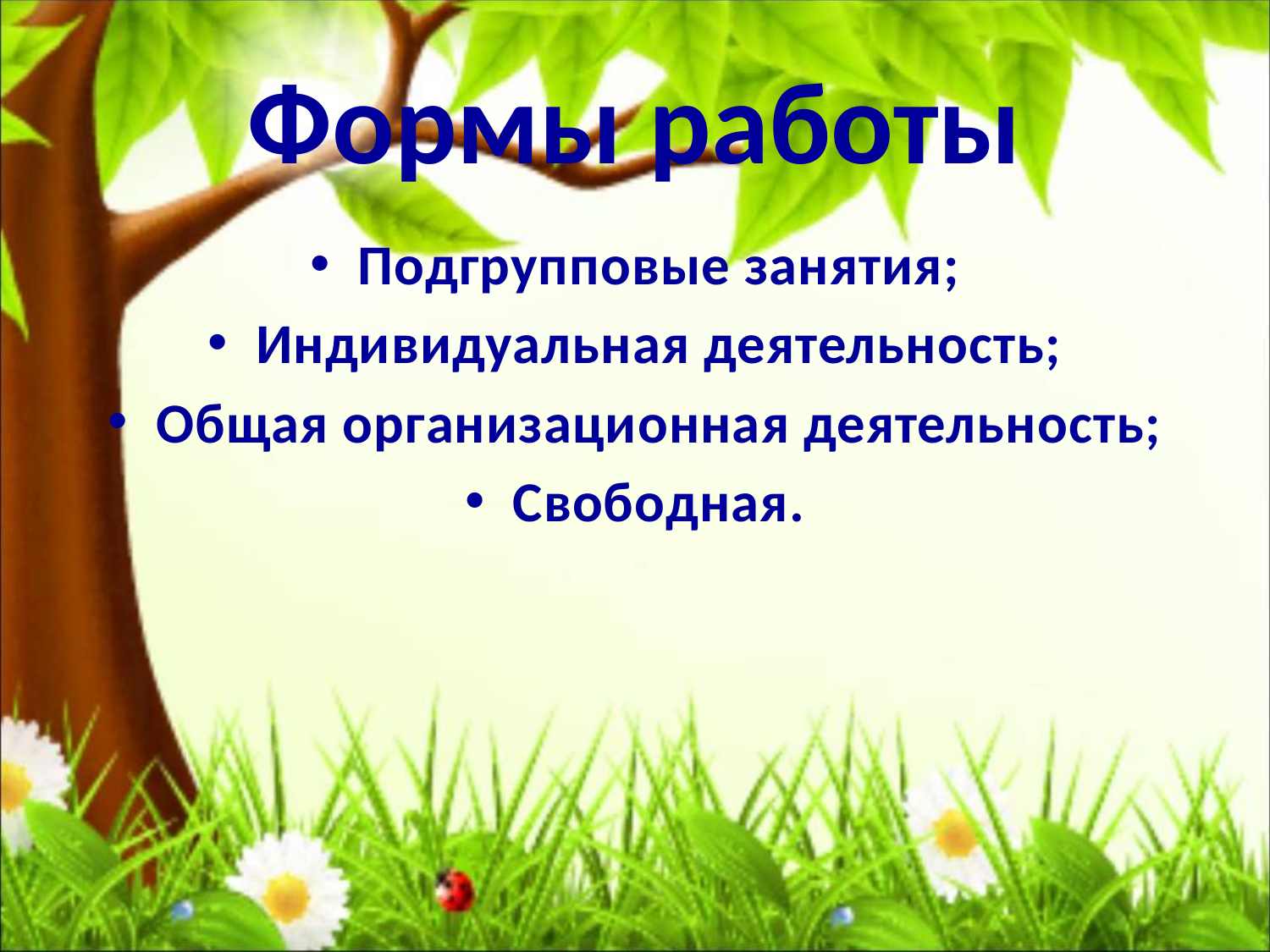

# Формы работы
Подгрупповые занятия;
Индивидуальная деятельность;
Общая организационная деятельность;
Свободная.